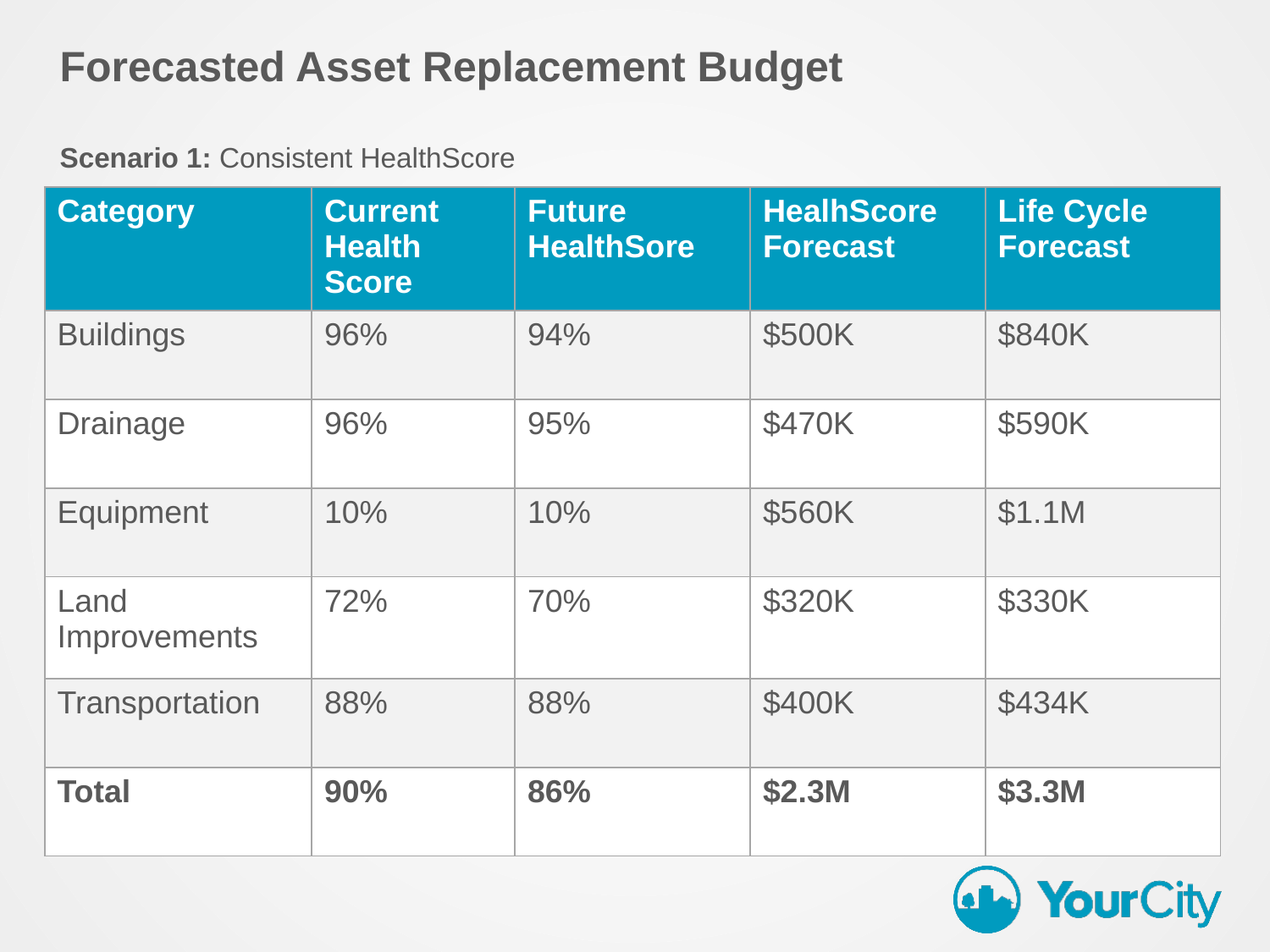

# Forecasted Asset Replacement Budget
Scenario 1: Consistent HealthScore
| Category | Current Health Score | Future HealthSore | HealhScore Forecast | Life Cycle Forecast |
| --- | --- | --- | --- | --- |
| Buildings | 96% | 94% | $500K | $840K |
| Drainage | 96% | 95% | $470K | $590K |
| Equipment | 10% | 10% | $560K | $1.1M |
| Land Improvements | 72% | 70% | $320K | $330K |
| Transportation | 88% | 88% | $400K | $434K |
| Total | 90% | 86% | $2.3M | $3.3M |